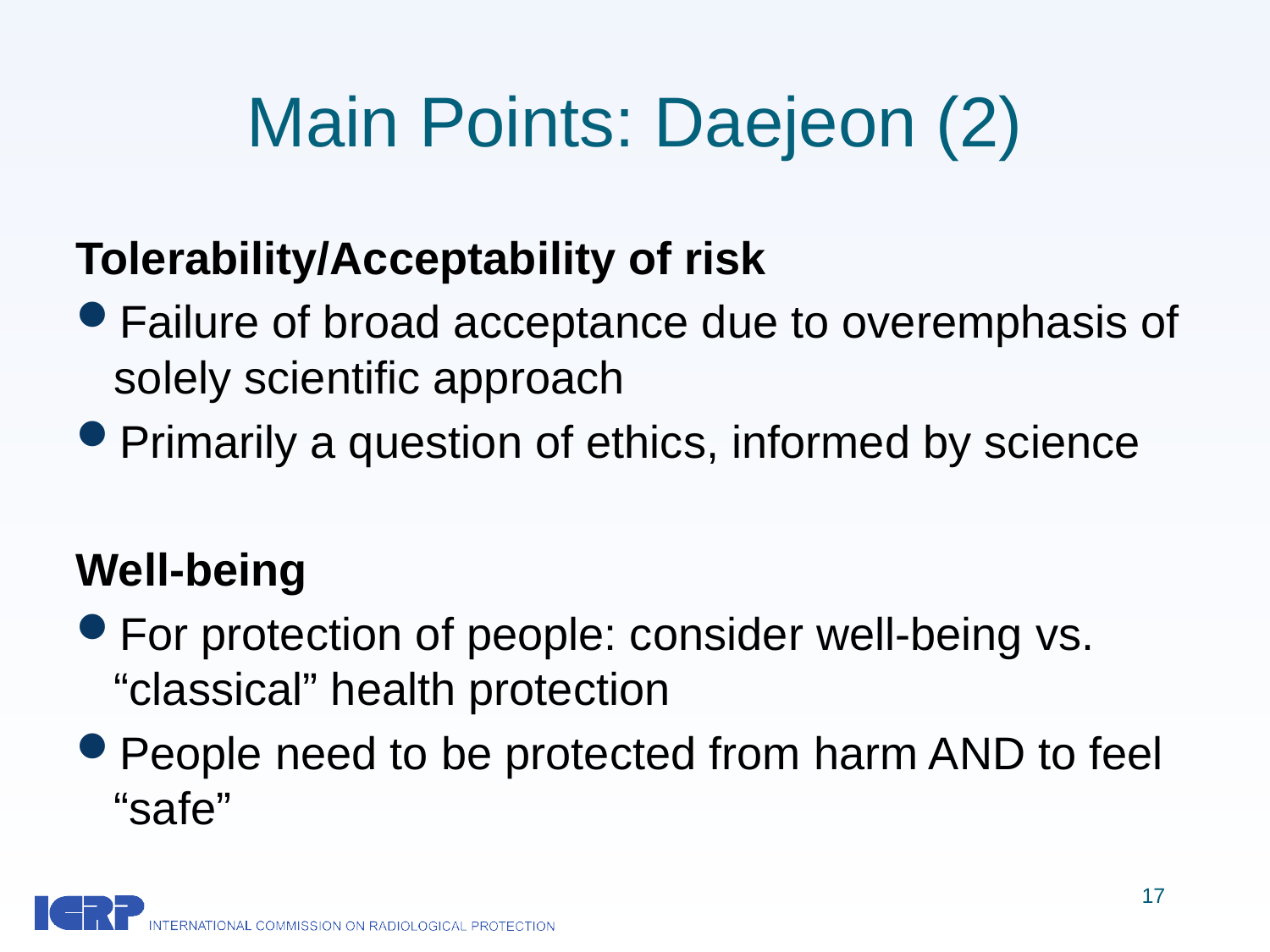

# Main Points: Daejeon (2)
Tolerability/Acceptability of risk
Failure of broad acceptance due to overemphasis of solely scientific approach
Primarily a question of ethics, informed by science

Well-being
For protection of people: consider well-being vs. “classical” health protection
People need to be protected from harm AND to feel “safe”

17